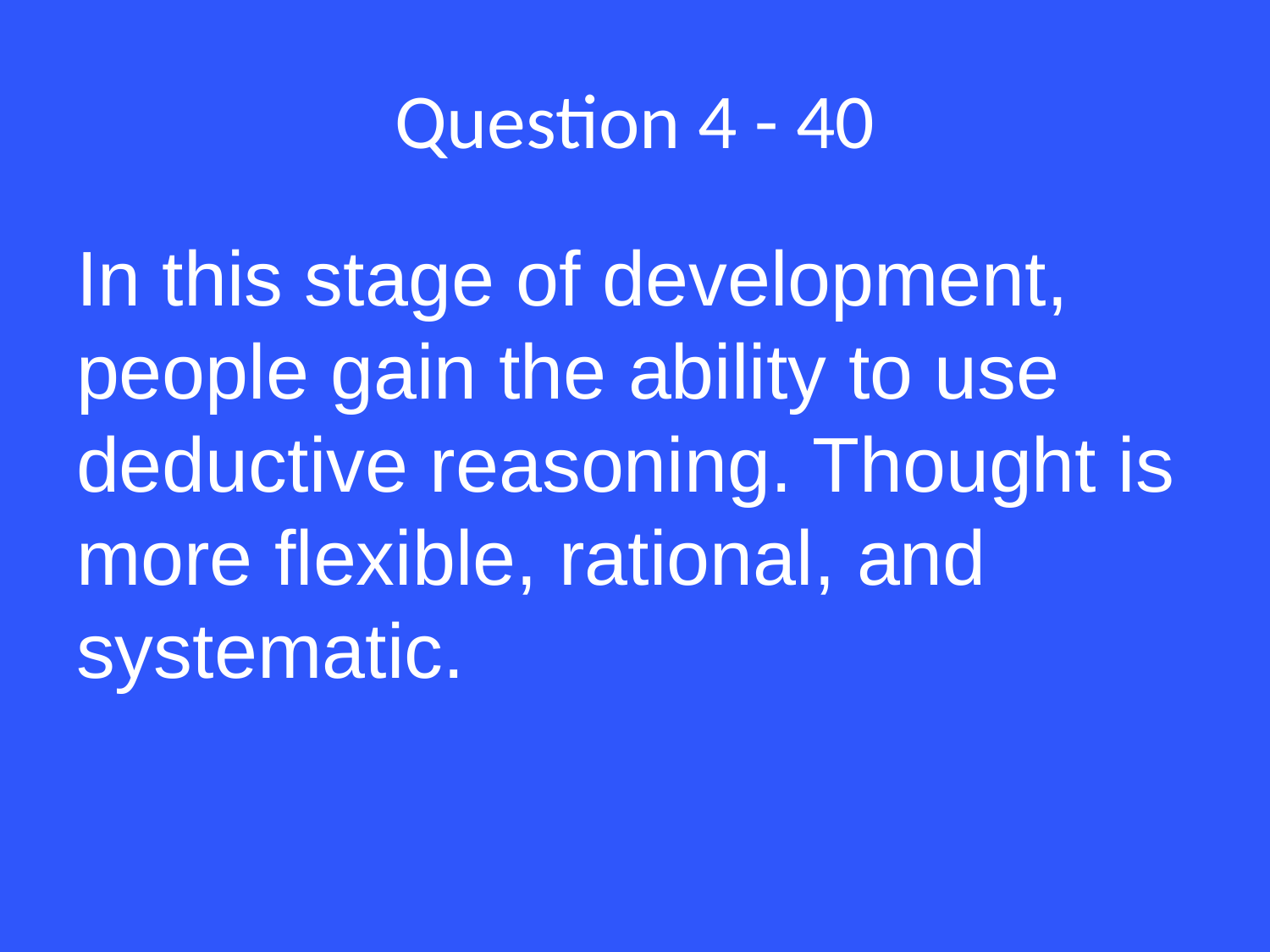

# Question 4 - 40
In this stage of development, people gain the ability to use deductive reasoning. Thought is more flexible, rational, and systematic.